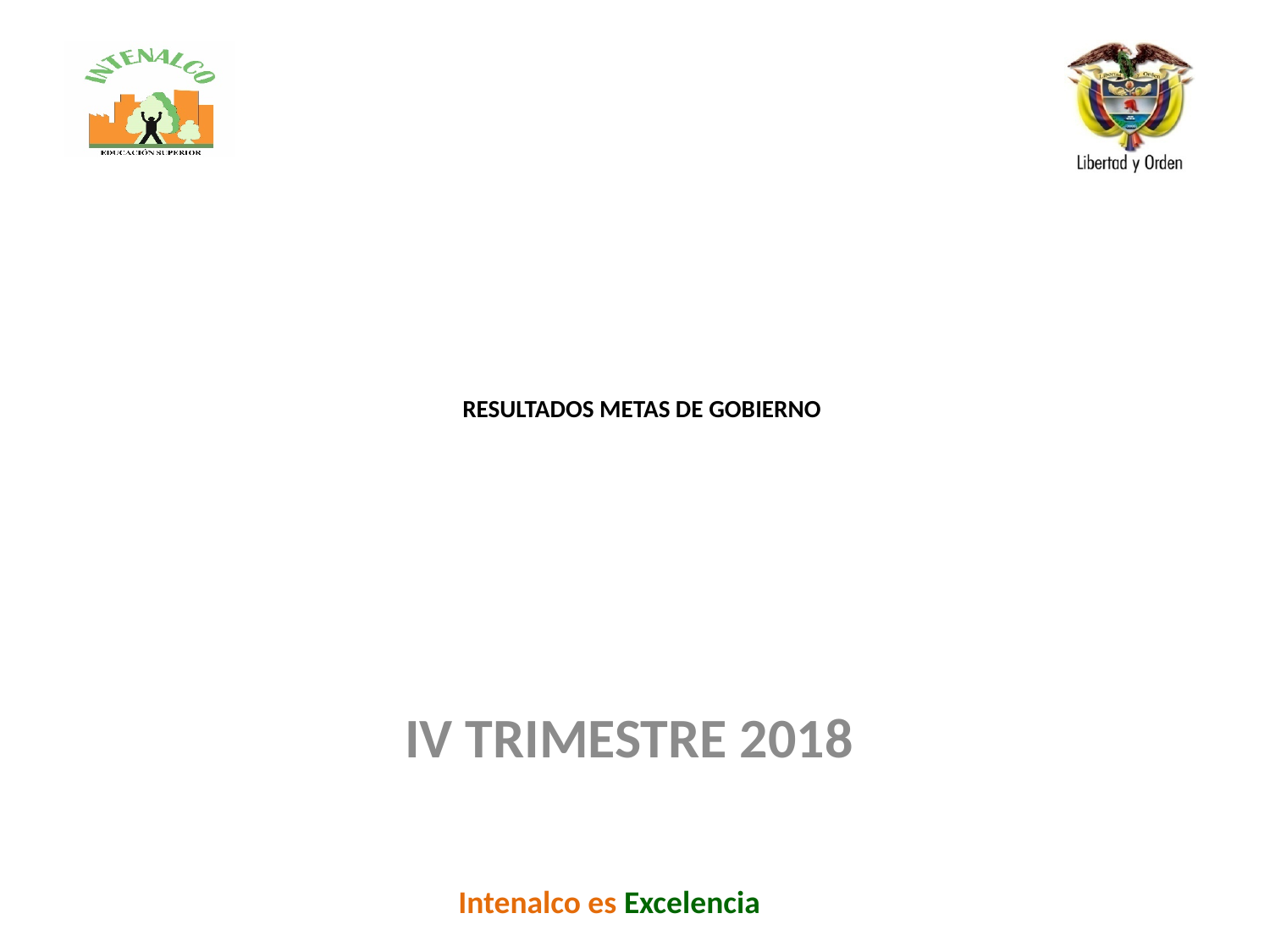

# RESULTADOS METAS DE GOBIERNO
IV TRIMESTRE 2018
Intenalco es Excelencia